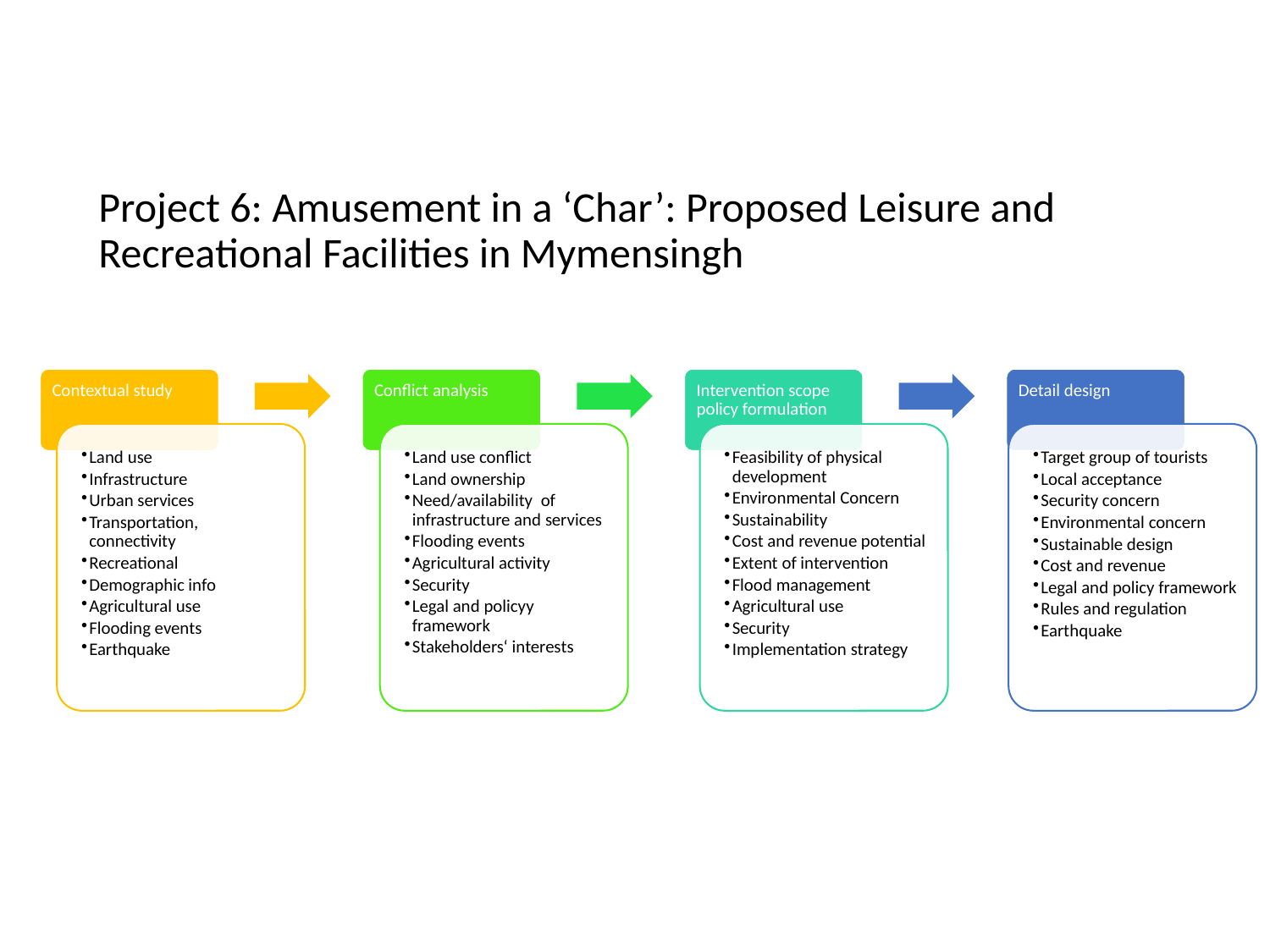

# Project 6: Amusement in a ‘Char’: Proposed Leisure and Recreational Facilities in Mymensingh
Contextual study
Land use
Infrastructure
Urban services
Transportation, connectivity
Recreational
Demographic info
Agricultural use
Flooding events
Earthquake

Conflict analysis
Land use conflict
Land ownership
Need/availability  of infrastructure and services
Flooding events
Agricultural activity
Security
Legal and policyy framework
Stakeholders‘ interests

Intervention scope policy formulation
Feasibility of physical development
Environmental Concern
Sustainability
Cost and revenue potential
Extent of intervention
Flood management
Agricultural use
Security
Implementation strategy

Detail design
Target group of tourists
Local acceptance
Security concern
Environmental concern
Sustainable design
Cost and revenue
Legal and policy framework
Rules and regulation
Earthquake